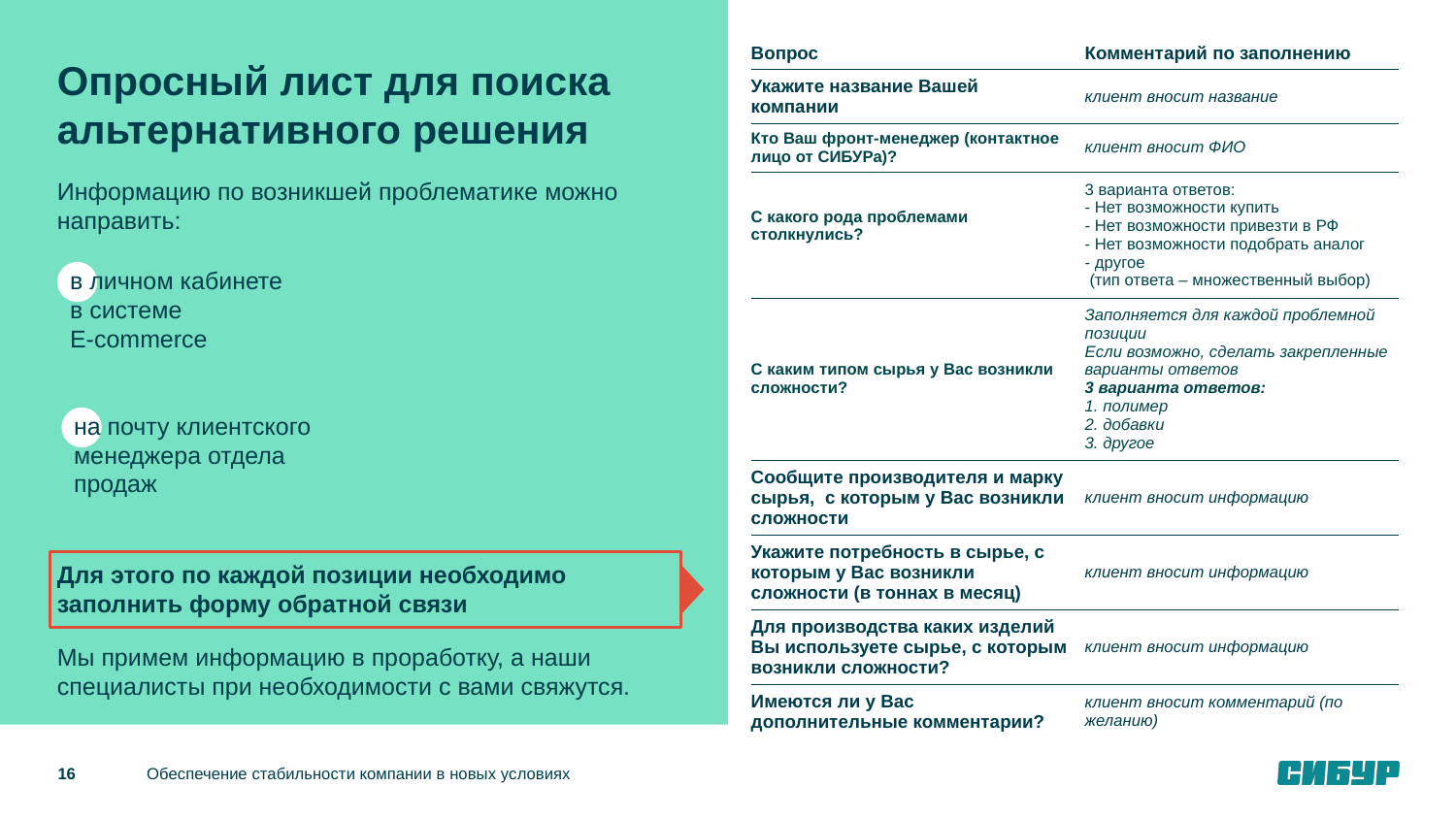

| Вопрос | Комментарий по заполнению |
| --- | --- |
| Укажите название Вашей компании | клиент вносит название |
| Кто Ваш фронт-менеджер (контактное лицо от СИБУРа)? | клиент вносит ФИО |
| С какого рода проблемами столкнулись? | 3 варианта ответов: - Нет возможности купить - Нет возможности привезти в РФ - Нет возможности подобрать аналог - другое  (тип ответа – множественный выбор) |
| С каким типом сырья у Вас возникли сложности? | Заполняется для каждой проблемной позиции Если возможно, сделать закрепленные варианты ответов 3 варианта ответов: 1. полимер 2. добавки 3. другое |
| Сообщите производителя и марку сырья, с которым у Вас возникли сложности | клиент вносит информацию |
| Укажите потребность в сырье, с которым у Вас возникли сложности (в тоннах в месяц) | клиент вносит информацию |
| Для производства каких изделий Вы используете сырье, с которым возникли сложности? | клиент вносит информацию |
| Имеются ли у Вас дополнительные комментарии? | клиент вносит комментарий (по желанию) |
# Опросный лист для поиска альтернативного решения
Информацию по возникшей проблематике можно направить:

в личном кабинете в системе
E-commerce

на почту клиентского менеджера отдела продаж

Для этого по каждой позиции необходимо заполнить форму обратной связи
Мы примем информацию в проработку, а наши специалисты при необходимости с вами свяжутся.

Обеспечение стабильности компании в новых условиях
16